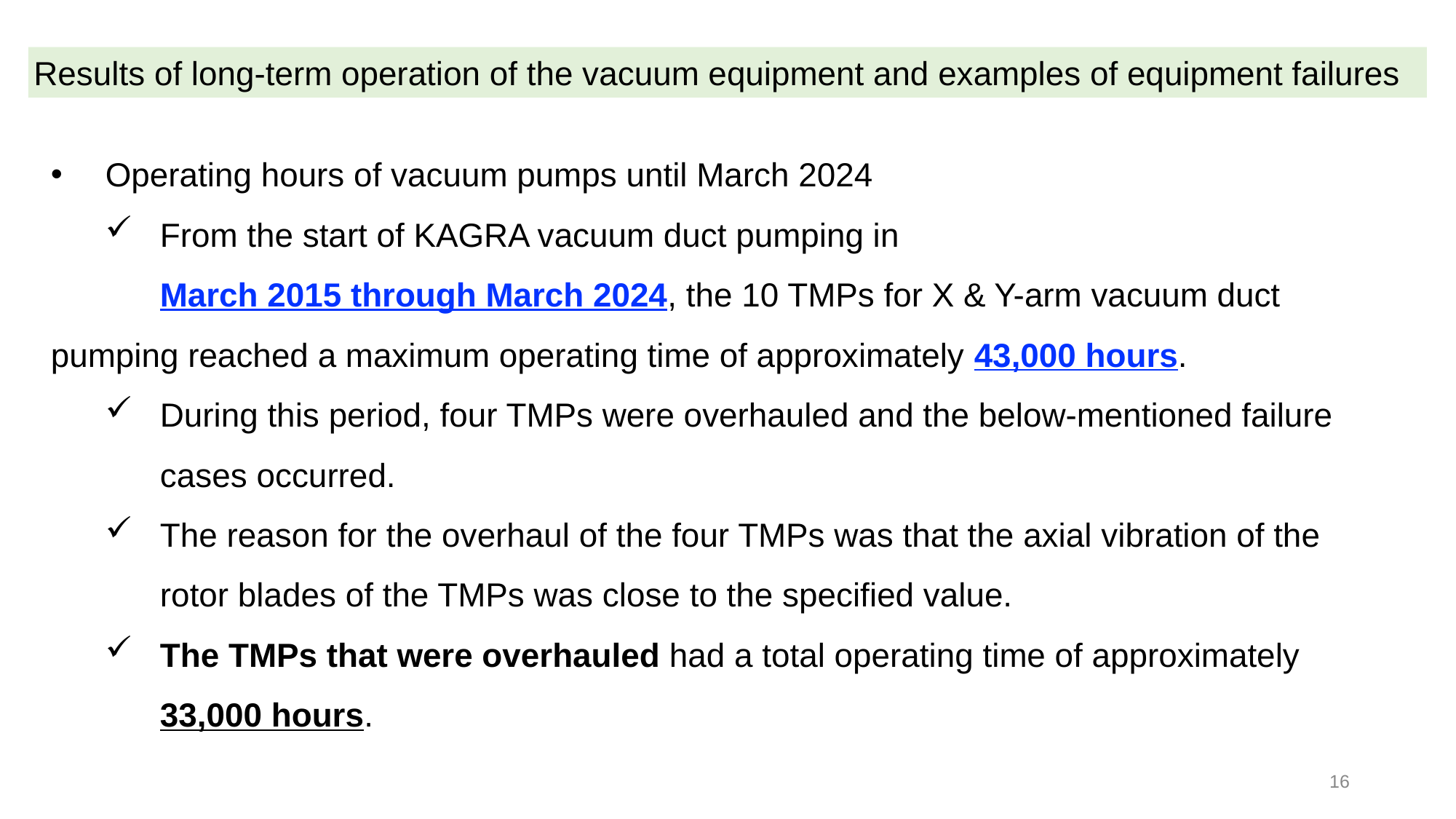

Results of long-term operation of the vacuum equipment and examples of equipment failures
Operating hours of vacuum pumps until March 2024
From the start of KAGRA vacuum duct pumping in
	March 2015 through March 2024, the 10 TMPs for X & Y-arm vacuum duct pumping reached a maximum operating time of approximately 43,000 hours.
During this period, four TMPs were overhauled and the below-mentioned failure cases occurred.
The reason for the overhaul of the four TMPs was that the axial vibration of the rotor blades of the TMPs was close to the specified value.
The TMPs that were overhauled had a total operating time of approximately 33,000 hours.
16